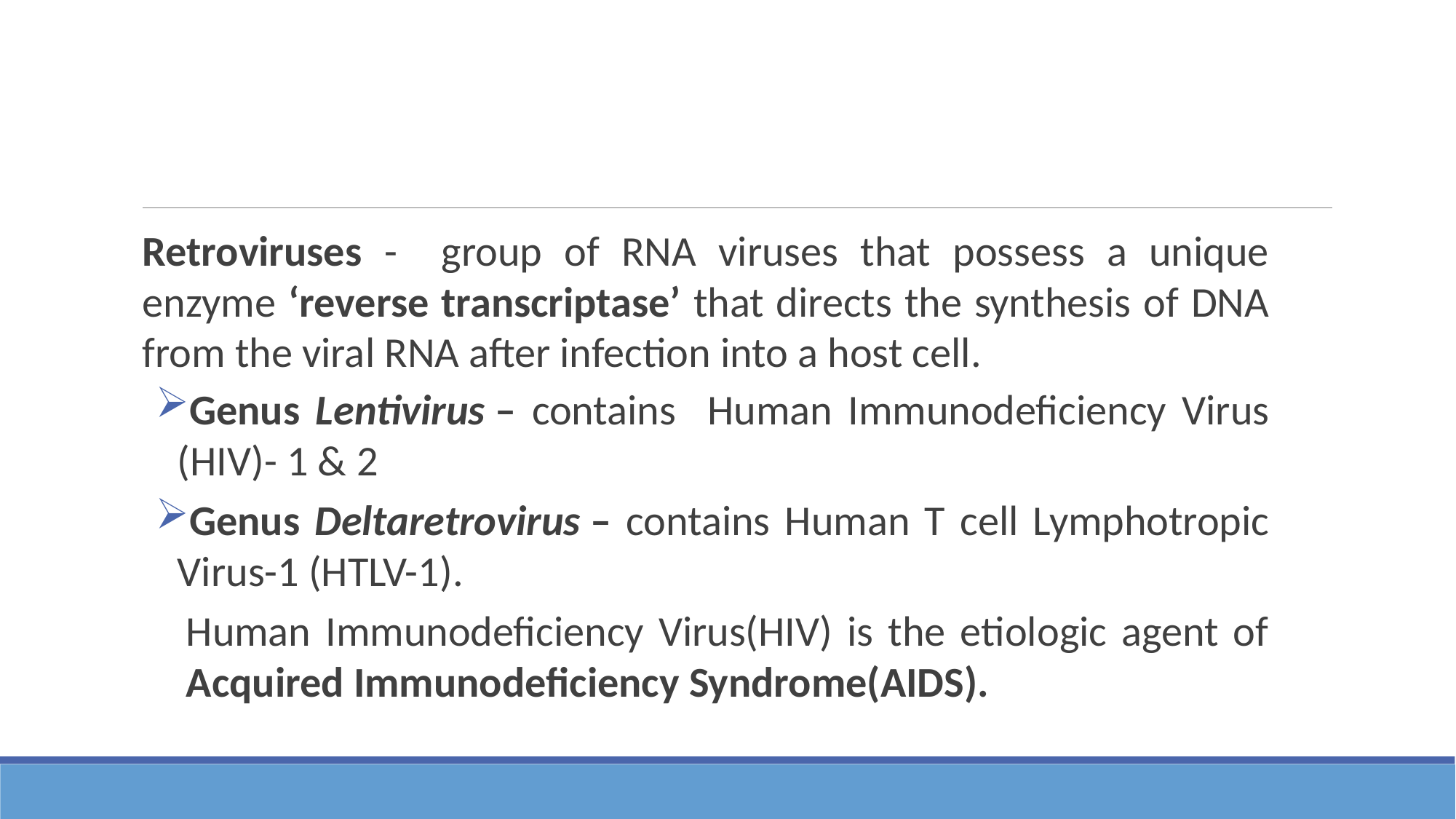

# Introduction & Morphology
Retroviruses -  group of RNA viruses that possess a unique enzyme ‘reverse transcriptase’ that directs the synthesis of DNA from the viral RNA after infection into a host cell.
Genus Lentivirus – contains  Human Immunodeficiency Virus (HIV)- 1 & 2
Genus Deltaretrovirus – contains Human T cell Lymphotropic Virus-1 (HTLV-1).
Human Immunodeficiency Virus(HIV) is the etiologic agent of Acquired Immunodeficiency Syndrome(AIDS).